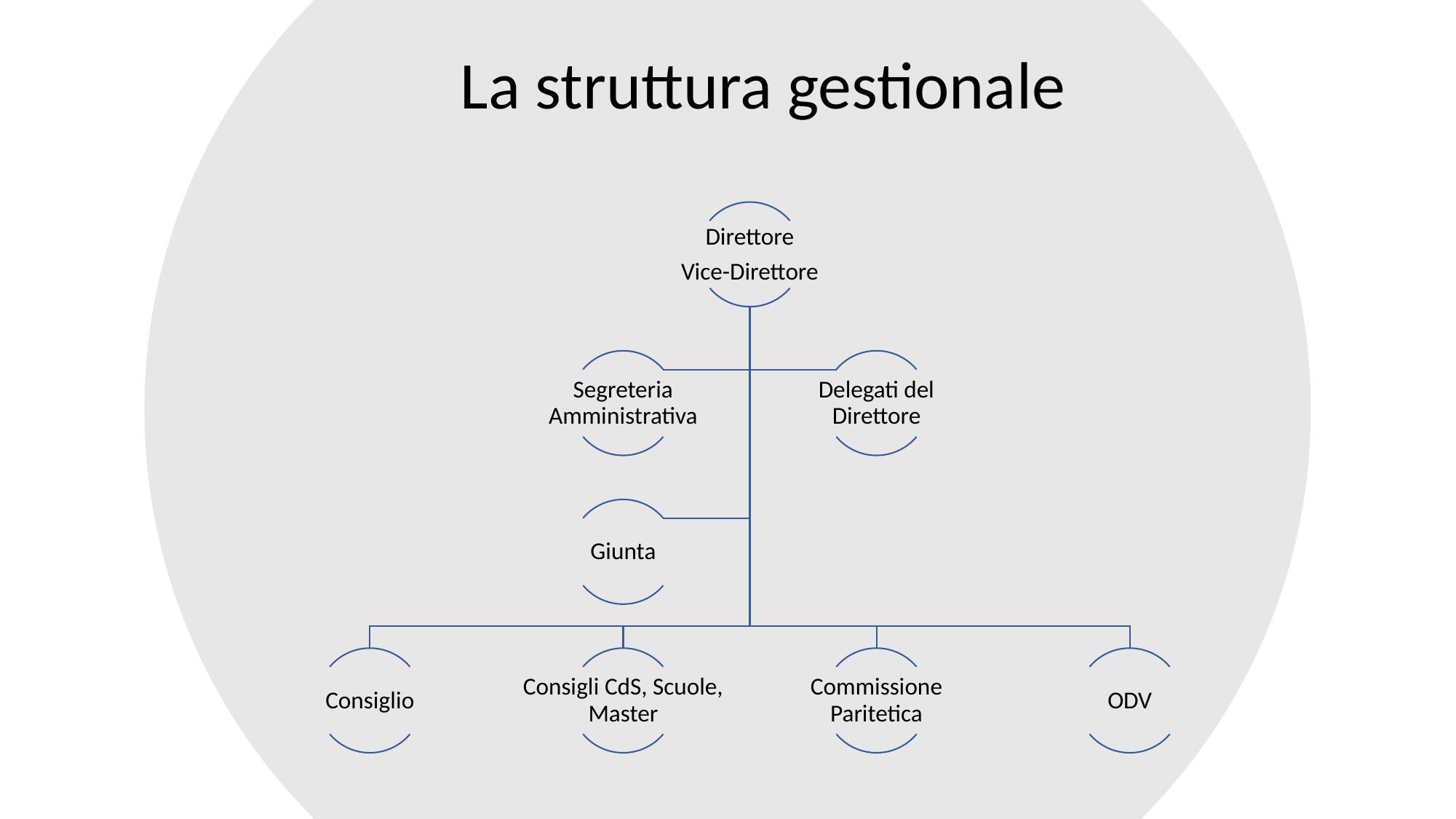

# La struttura gestionale
Direttore
Vice-Direttore
Consiglio
Consigli CdS, Scuole, Master
Commissione Paritetica
ODV
Segreteria Amministrativa
Delegati del Direttore
Giunta